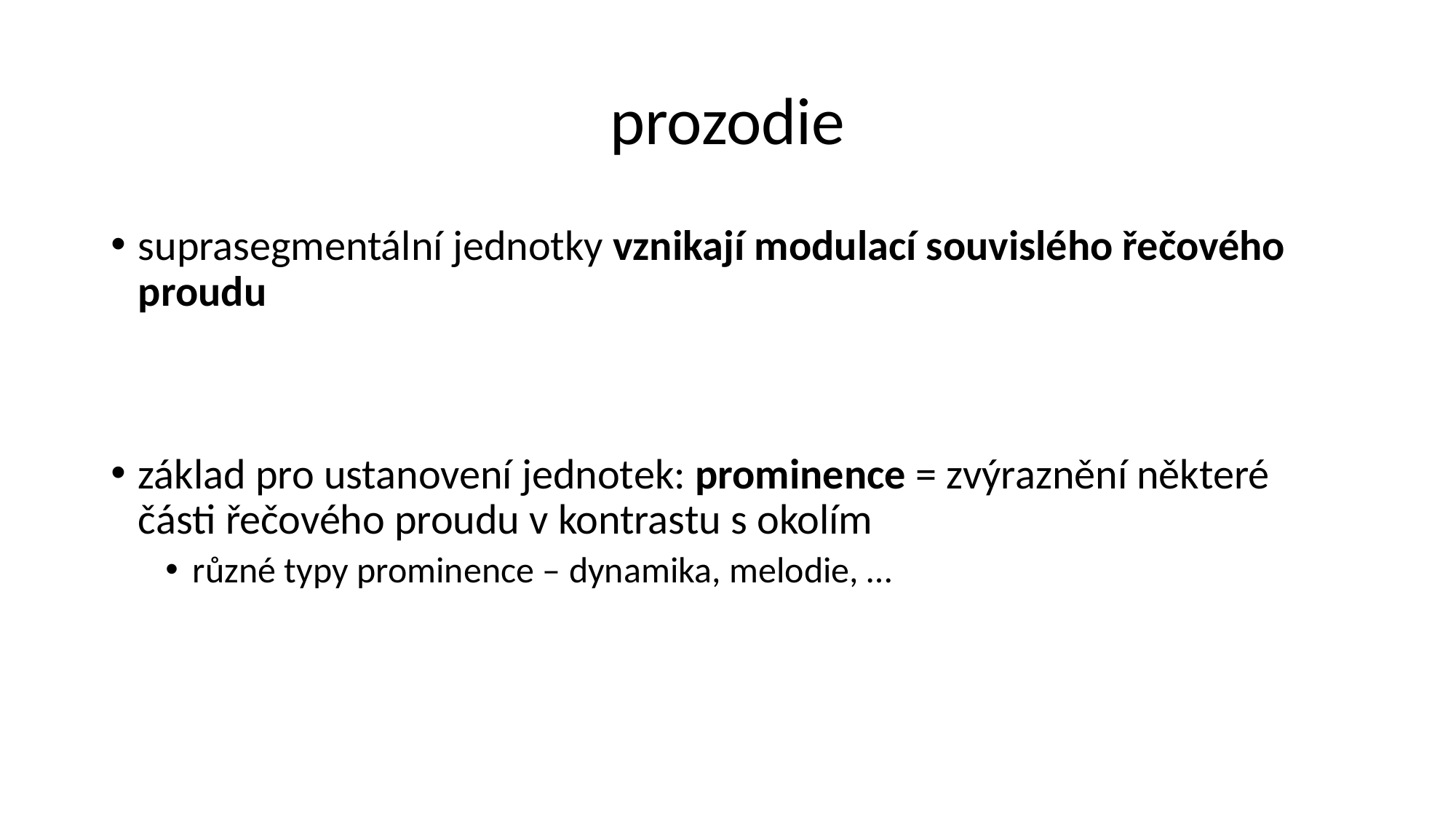

# prozodie
suprasegmentální jednotky vznikají modulací souvislého řečového proudu

základ pro ustanovení jednotek: prominence = zvýraznění některé části řečového proudu v kontrastu s okolím
různé typy prominence – dynamika, melodie, …